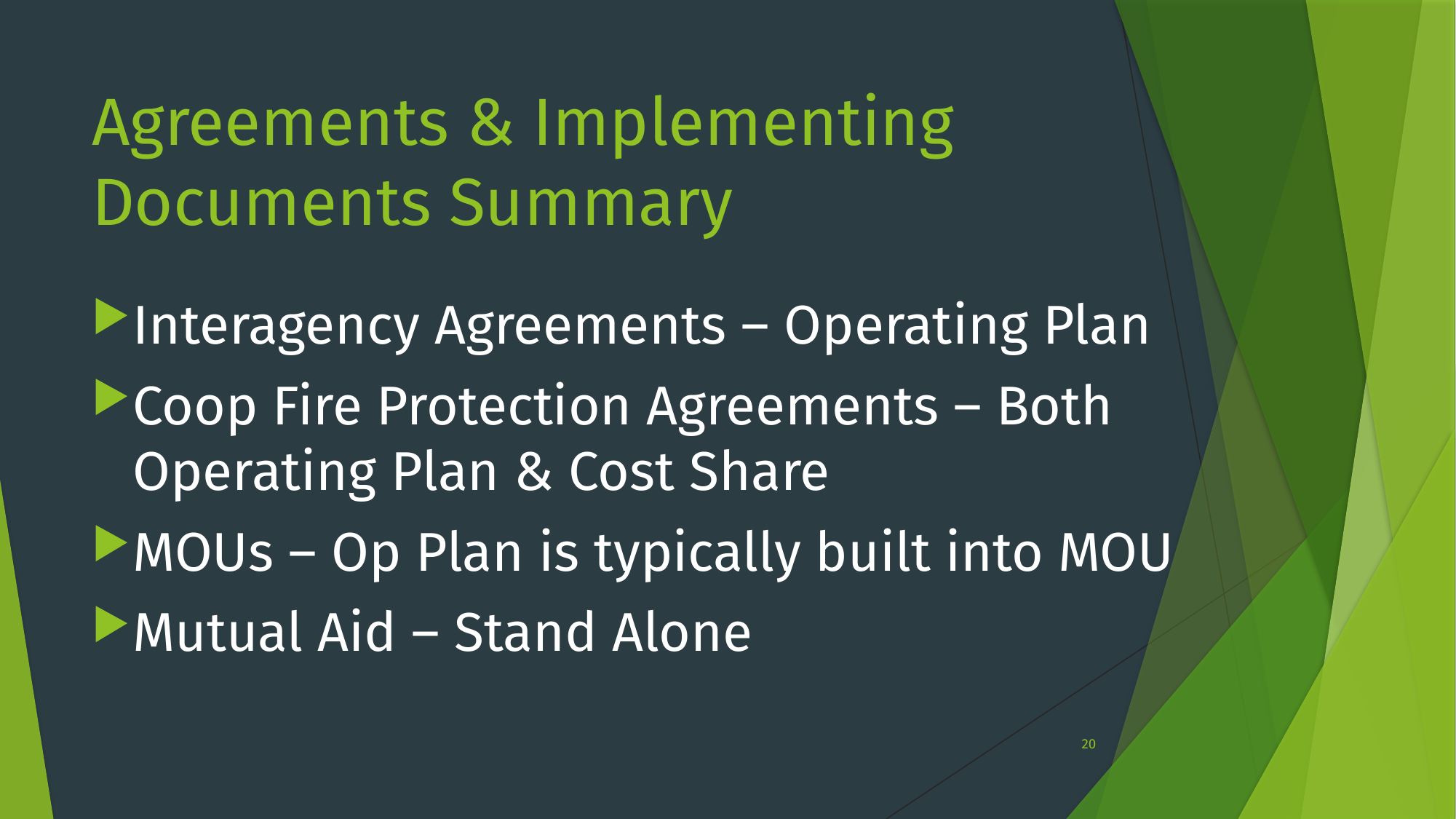

# Agreements & Implementing Documents Summary
Interagency Agreements – Operating Plan
Coop Fire Protection Agreements – Both Operating Plan & Cost Share
MOUs – Op Plan is typically built into MOU
Mutual Aid – Stand Alone

20